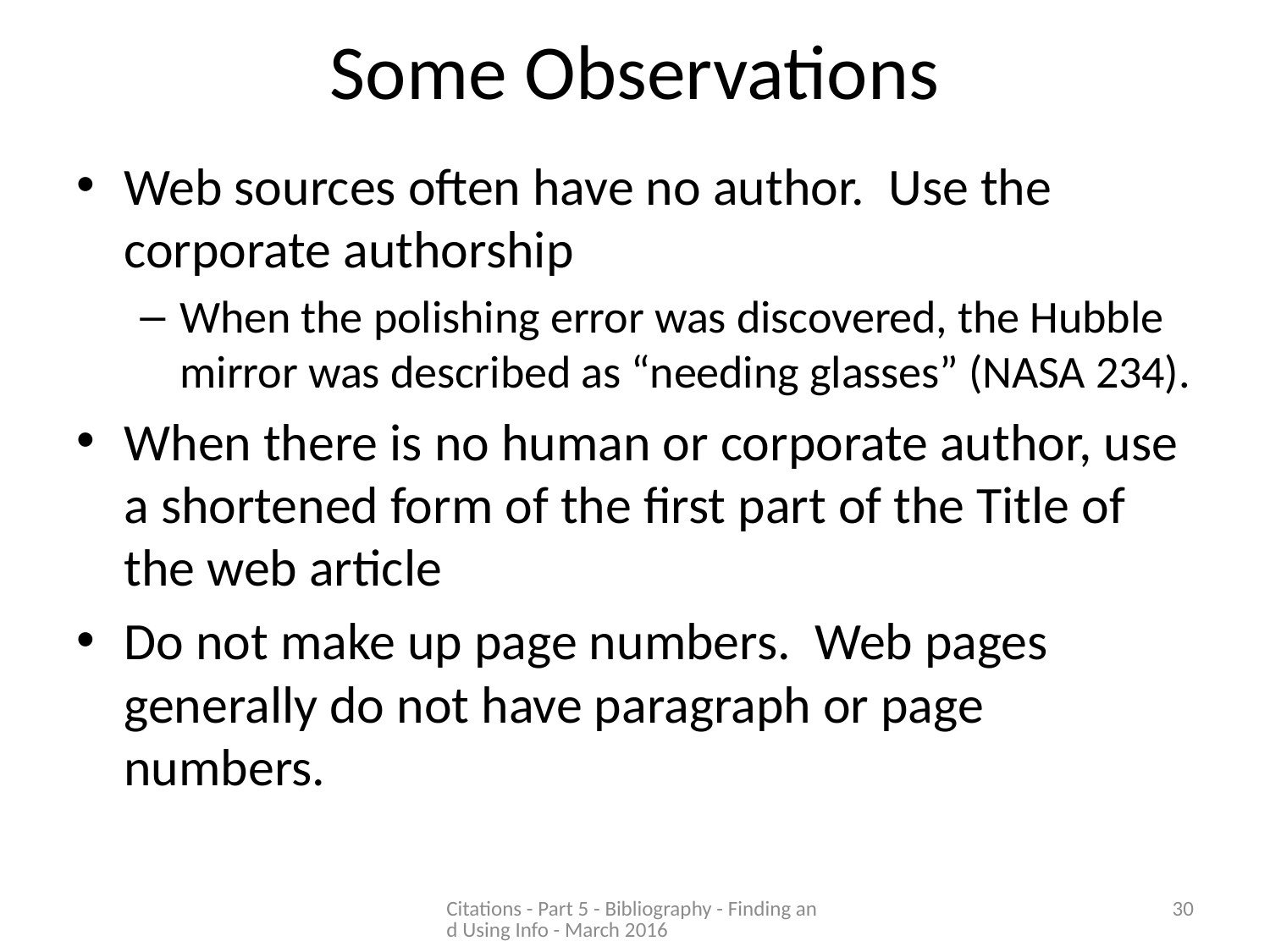

# Some Observations
Web sources often have no author.  Use the corporate authorship
When the polishing error was discovered, the Hubble mirror was described as “needing glasses” (NASA 234).
When there is no human or corporate author, use a shortened form of the first part of the Title of the web article
Do not make up page numbers.  Web pages generally do not have paragraph or page numbers.
Citations - Part 5 - Bibliography - Finding and Using Info - March 2016
30